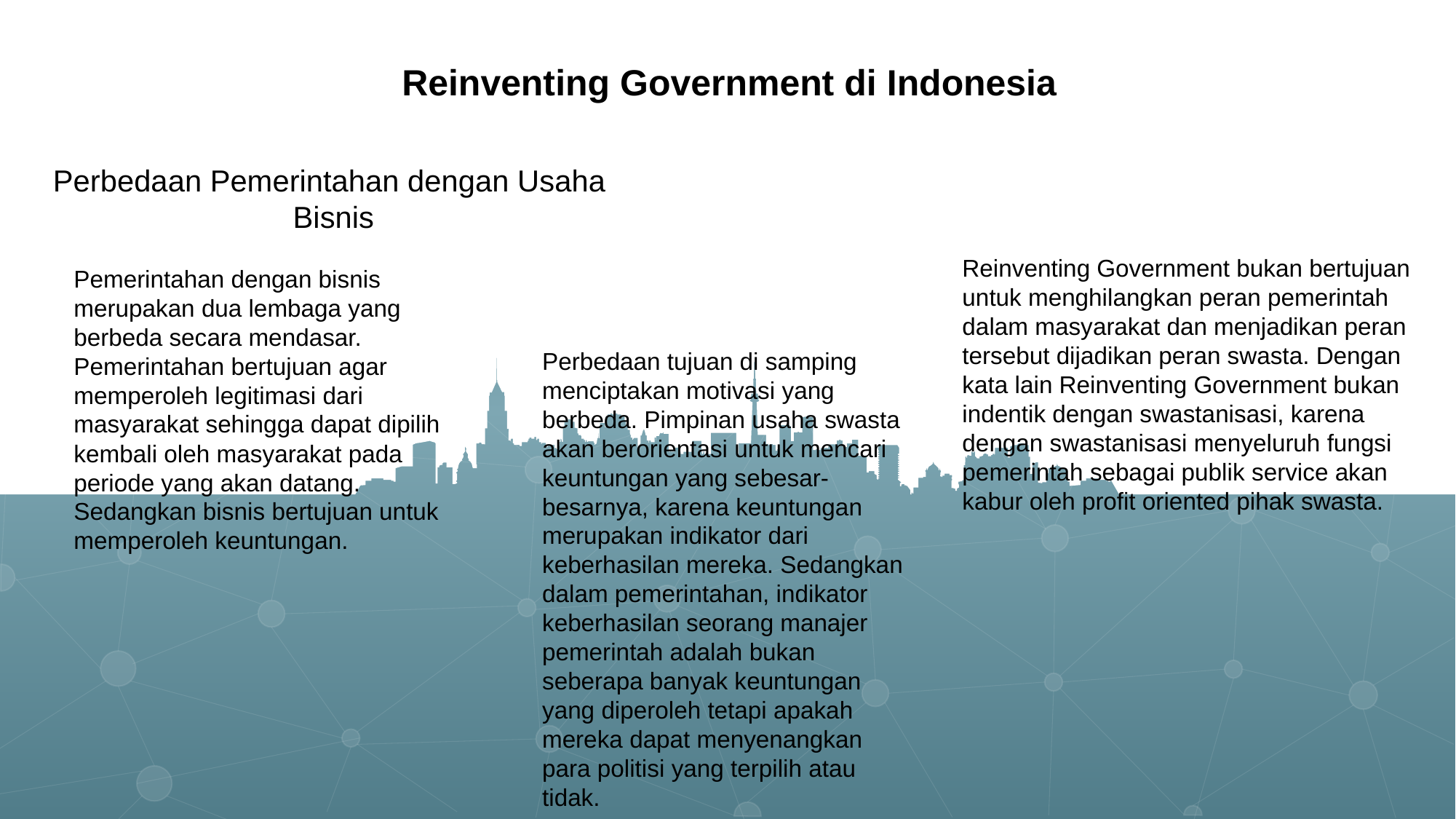

Reinventing Government di Indonesia
Perbedaan Pemerintahan dengan Usaha Bisnis
Reinventing Government bukan bertujuan untuk menghilangkan peran pemerintah dalam masyarakat dan menjadikan peran tersebut dijadikan peran swasta. Dengan kata lain Reinventing Government bukan indentik dengan swastanisasi, karena dengan swastanisasi menyeluruh fungsi pemerintah sebagai publik service akan kabur oleh profit oriented pihak swasta.
Pemerintahan dengan bisnis merupakan dua lembaga yang berbeda secara mendasar. Pemerintahan bertujuan agar memperoleh legitimasi dari masyarakat sehingga dapat dipilih kembali oleh masyarakat pada periode yang akan datang. Sedangkan bisnis bertujuan untuk memperoleh keuntungan.
Perbedaan tujuan di samping  menciptakan motivasi yang berbeda. Pimpinan usaha swasta akan berorientasi untuk mencari keuntungan yang sebesar-besarnya, karena keuntungan merupakan indikator dari keberhasilan mereka. Sedangkan dalam pemerintahan, indikator keberhasilan seorang manajer pemerintah adalah bukan seberapa banyak keuntungan yang diperoleh tetapi apakah mereka dapat menyenangkan para politisi yang terpilih atau tidak.